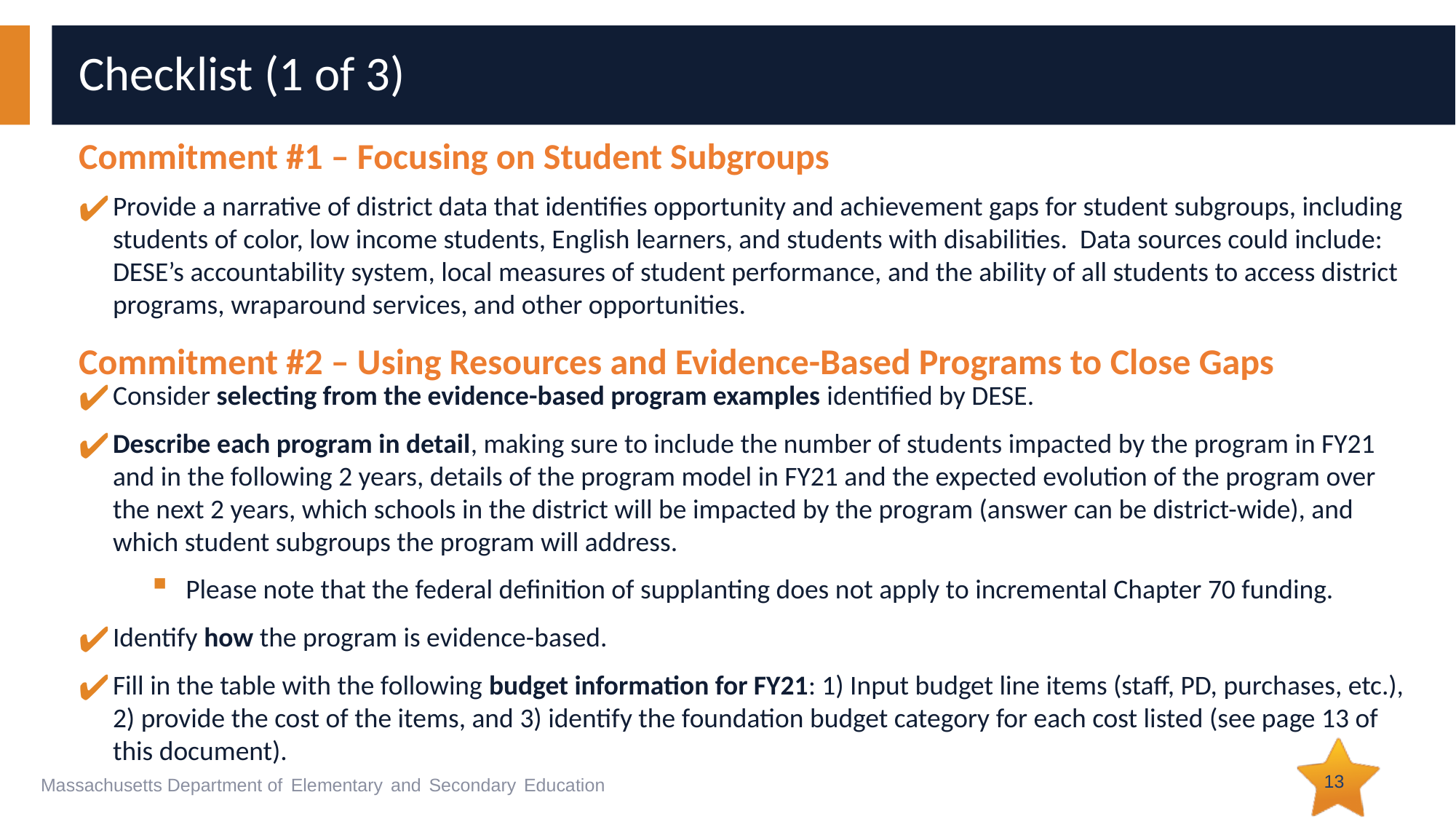

# Checklist (1 of 3)
Commitment #1 – Focusing on Student Subgroups
Provide a narrative of district data that identifies opportunity and achievement gaps for student subgroups, including students of color, low income students, English learners, and students with disabilities.  Data sources could include: DESE’s accountability system, local measures of student performance, and the ability of all students to access district programs, wraparound services, and other opportunities.

Commitment #2 – Using Resources and Evidence-Based Programs to Close Gaps
Consider selecting from the evidence-based program examples identified by DESE.
Describe each program in detail, making sure to include the number of students impacted by the program in FY21 and in the following 2 years, details of the program model in FY21 and the expected evolution of the program over the next 2 years, which schools in the district will be impacted by the program (answer can be district-wide), and which student subgroups the program will address.
Please note that the federal definition of supplanting does not apply to incremental Chapter 70 funding.
Identify how the program is evidence-based.
Fill in the table with the following budget information for FY21: 1) Input budget line items (staff, PD, purchases, etc.), 2) provide the cost of the items, and 3) identify the foundation budget category for each cost listed (see page 13 of this document).
13